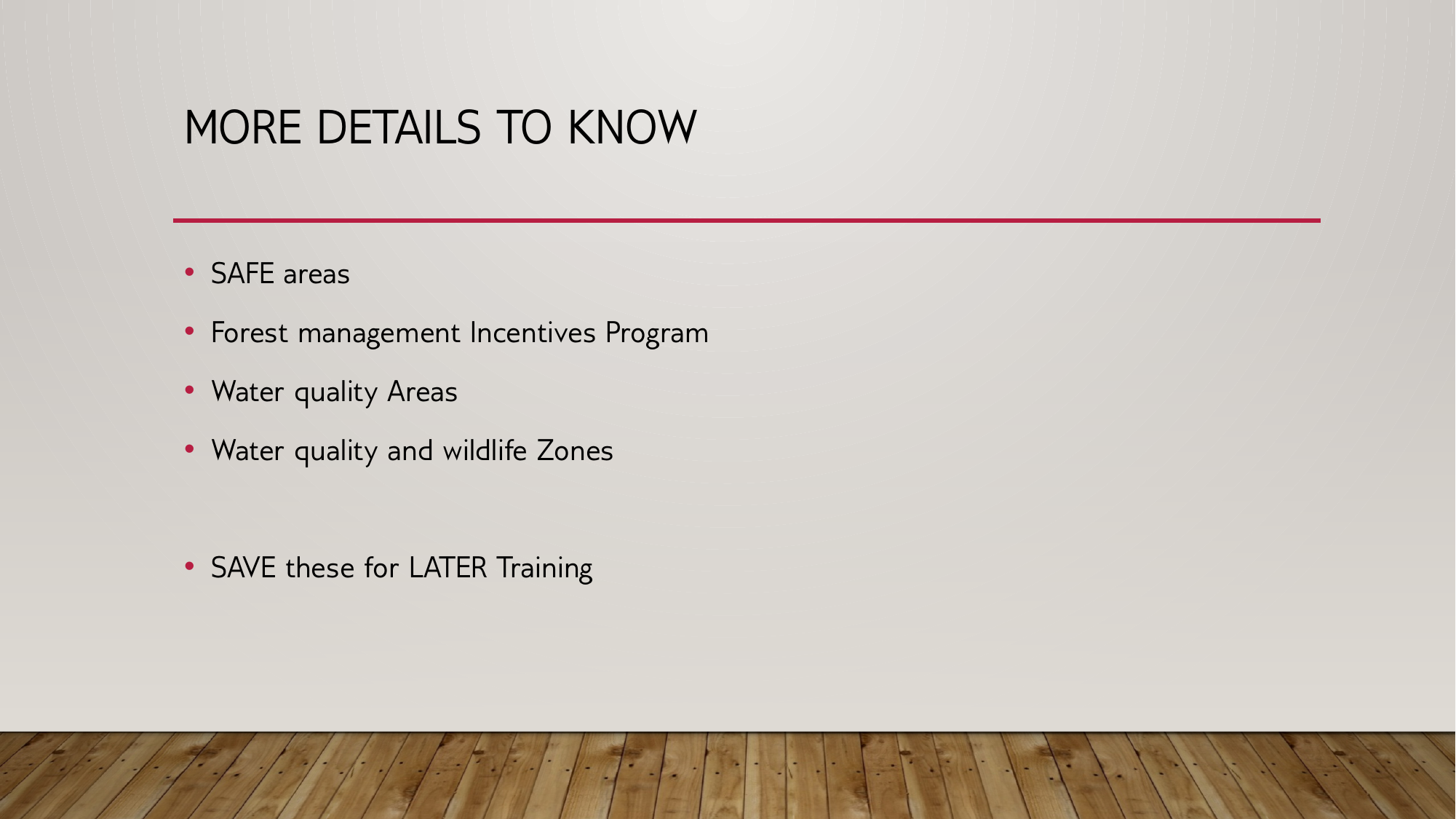

# More details to know
SAFE areas
Forest management Incentives Program
Water quality Areas
Water quality and wildlife Zones

SAVE these for LATER Training